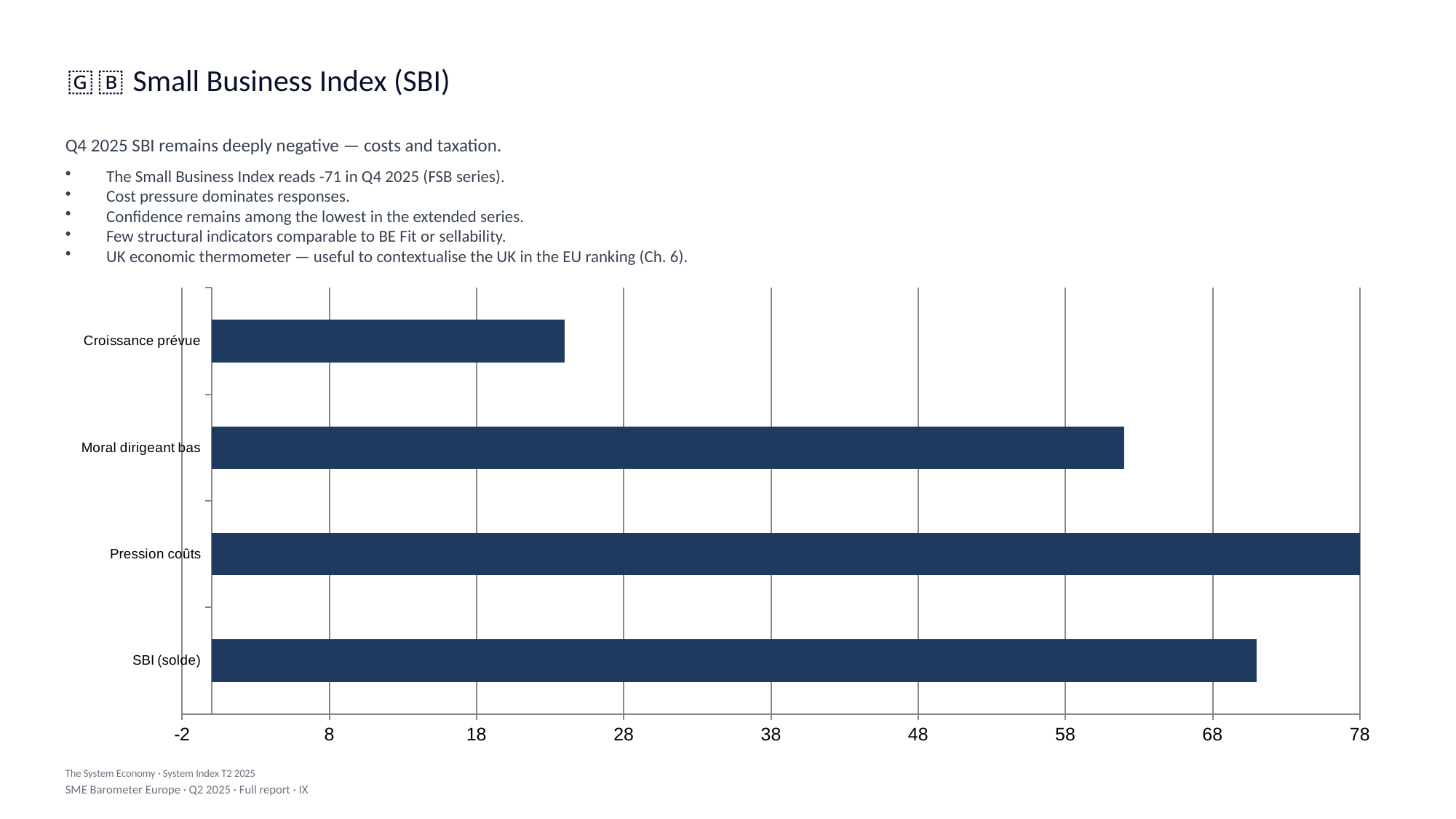

🇬🇧 Small Business Index (SBI)
Q4 2025 SBI remains deeply negative — costs and taxation.
The Small Business Index reads -71 in Q4 2025 (FSB series).
Cost pressure dominates responses.
Confidence remains among the lowest in the extended series.
Few structural indicators comparable to BE Fit or sellability.
UK economic thermometer — useful to contextualise the UK in the EU ranking (Ch. 6).

### Chart

| Category | Value |
|---|---|
| SBI (solde) | 71.0 |
| Pression coûts | 78.0 |
| Moral dirigeant bas | 62.0 |
| Croissance prévue | 24.0 |
The System Economy · System Index T2 2025
SME Barometer Europe · Q2 2025 · Full report · IX